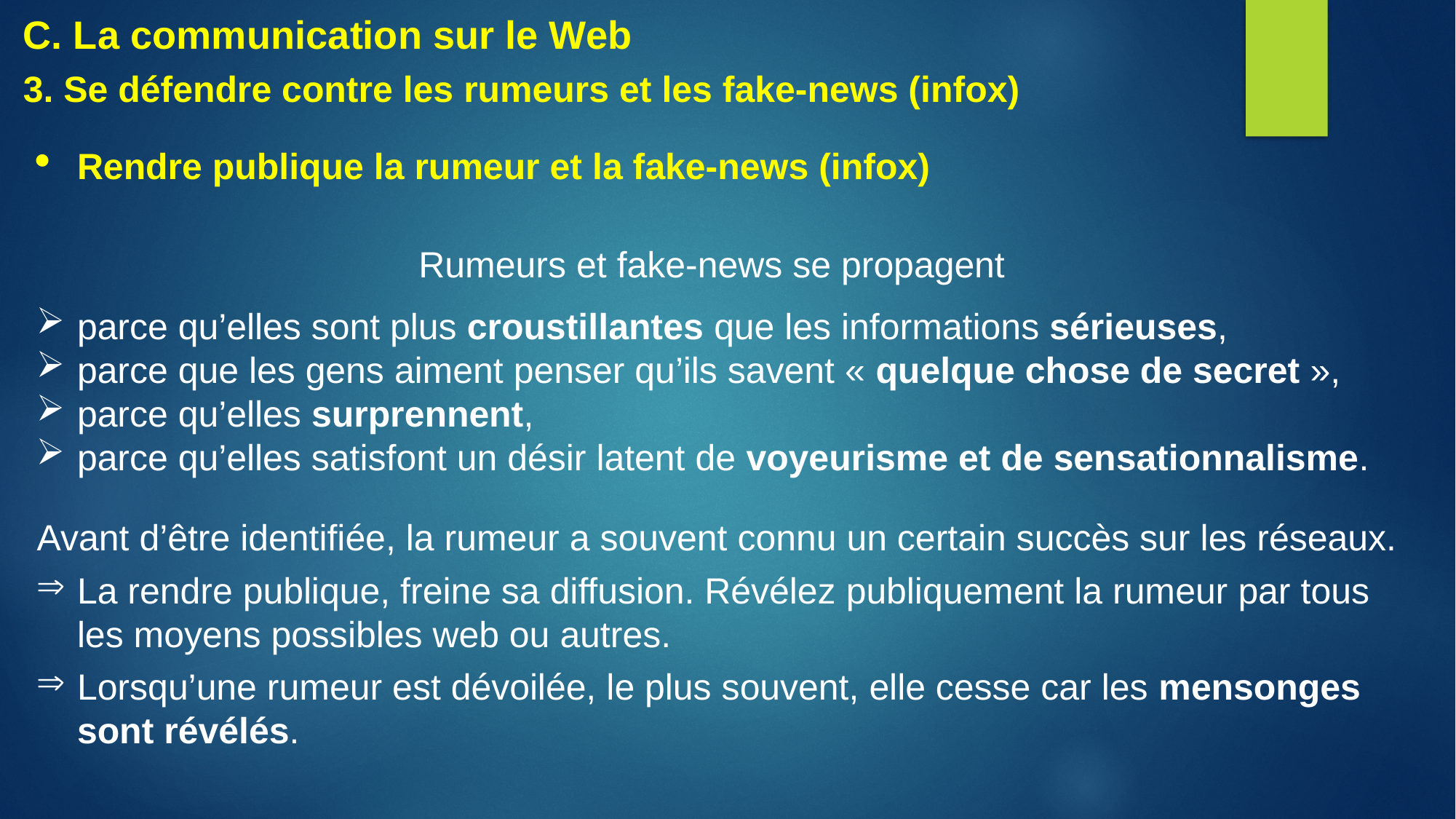

C. La communication sur le Web
3. Se défendre contre les rumeurs et les fake-news (infox)
Rendre publique la rumeur et la fake-news (infox)
Rumeurs et fake-news se propagent
parce qu’elles sont plus croustillantes que les informations sérieuses,
parce que les gens aiment penser qu’ils savent « quelque chose de secret »,
parce qu’elles surprennent,
parce qu’elles satisfont un désir latent de voyeurisme et de sensationnalisme.
Avant d’être identifiée, la rumeur a souvent connu un certain succès sur les réseaux.
La rendre publique, freine sa diffusion. Révélez publiquement la rumeur par tous les moyens possibles web ou autres.
Lorsqu’une rumeur est dévoilée, le plus souvent, elle cesse car les mensonges sont révélés.